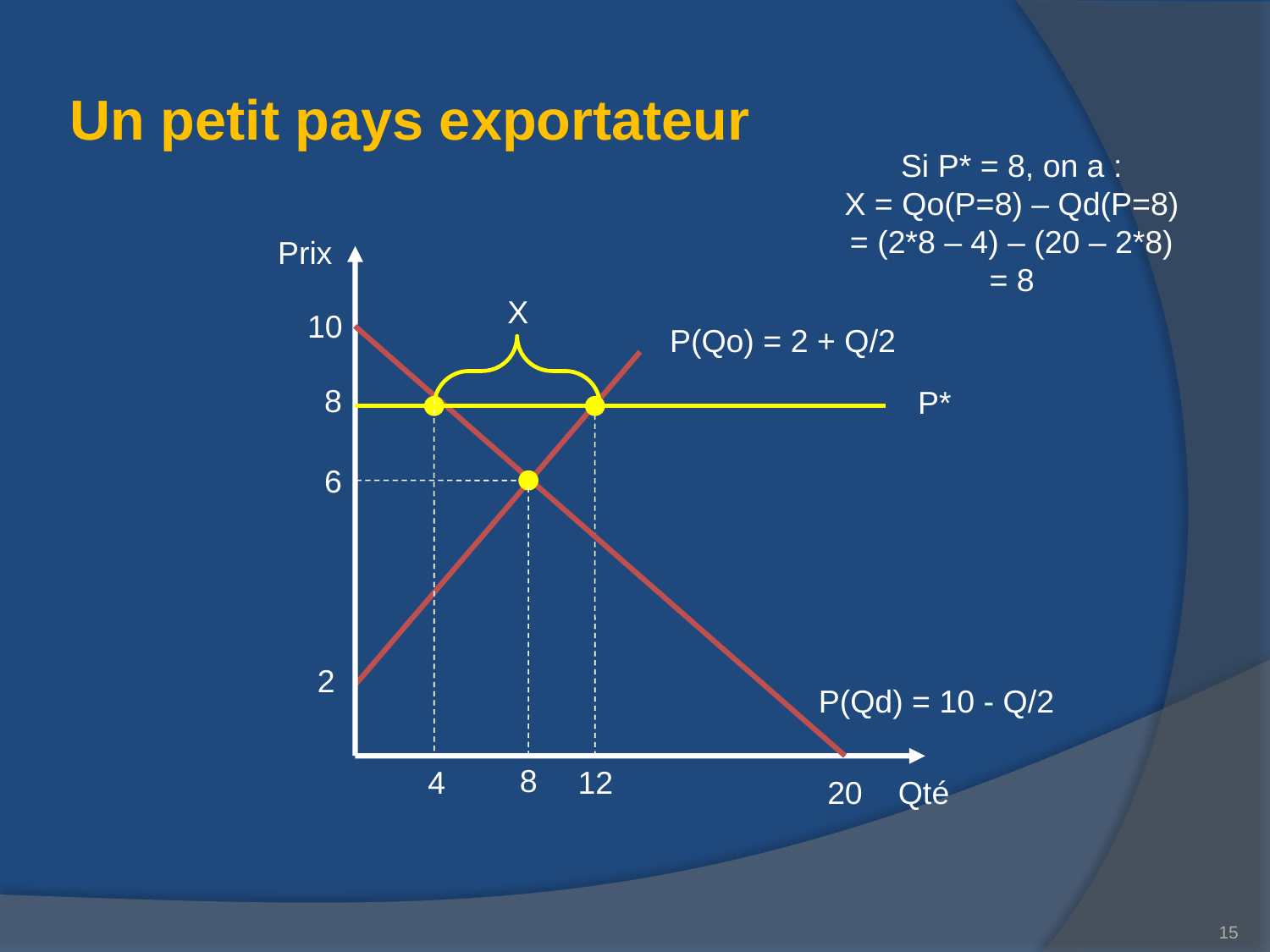

# Un petit pays exportateur
Si P* = 8, on a :
X = Qo(P=8) – Qd(P=8)
= (2*8 – 4) – (20 – 2*8)
= 8
Prix

X

10
P(Qo) = 2 + Q/2
8
P*

6

2
P(Qd) = 10 - Q/2
8

4
12
20
Qté
15